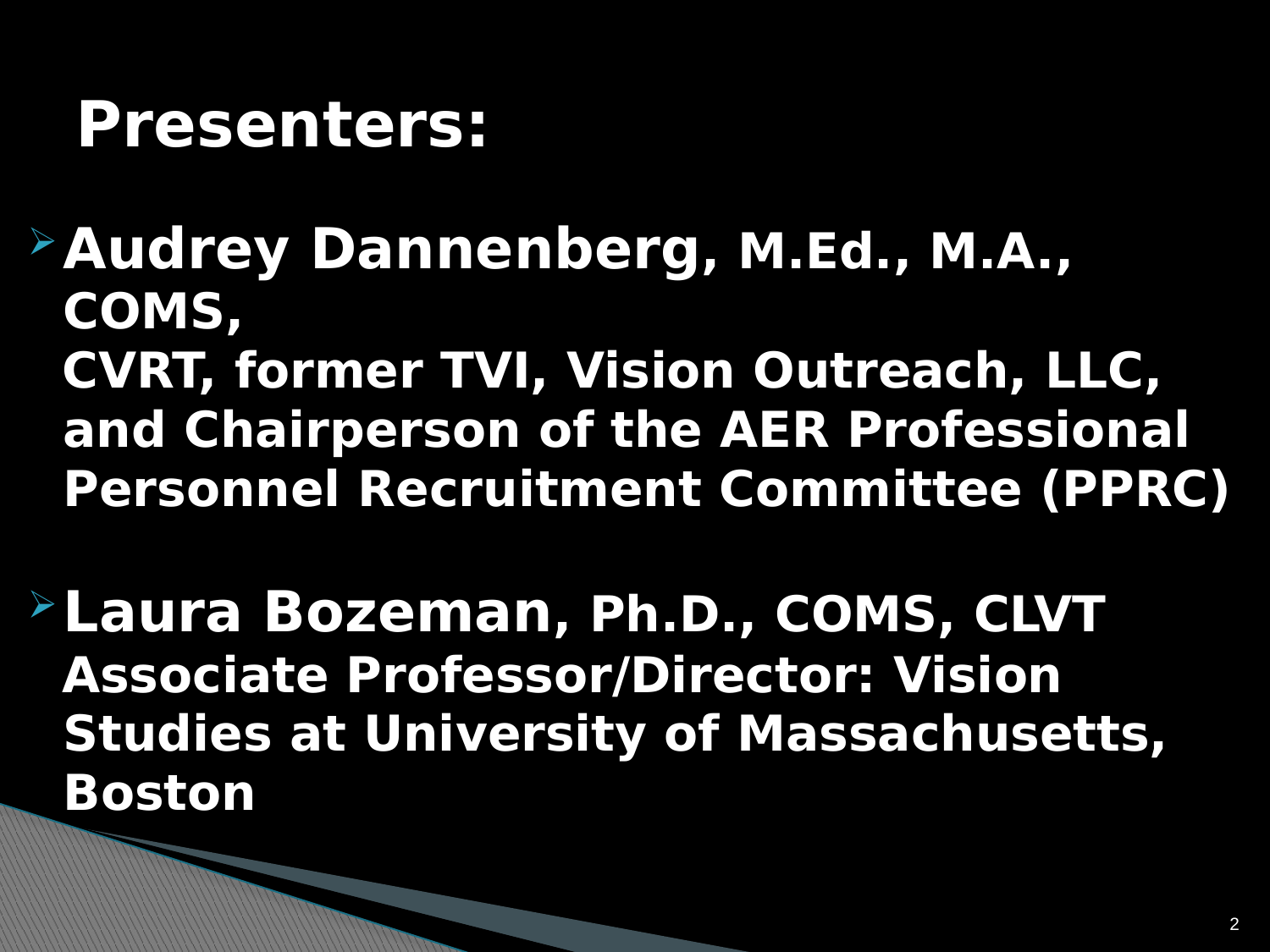

# Presenters:
Audrey Dannenberg, M.Ed., M.A., COMS,
  CVRT, former TVI, Vision Outreach, LLC, and Chairperson of the AER Professional Personnel Recruitment Committee (PPRC)

Laura Bozeman, Ph.D., COMS, CLVT
  Associate Professor/Director: Vision Studies at University of Massachusetts, Boston

2